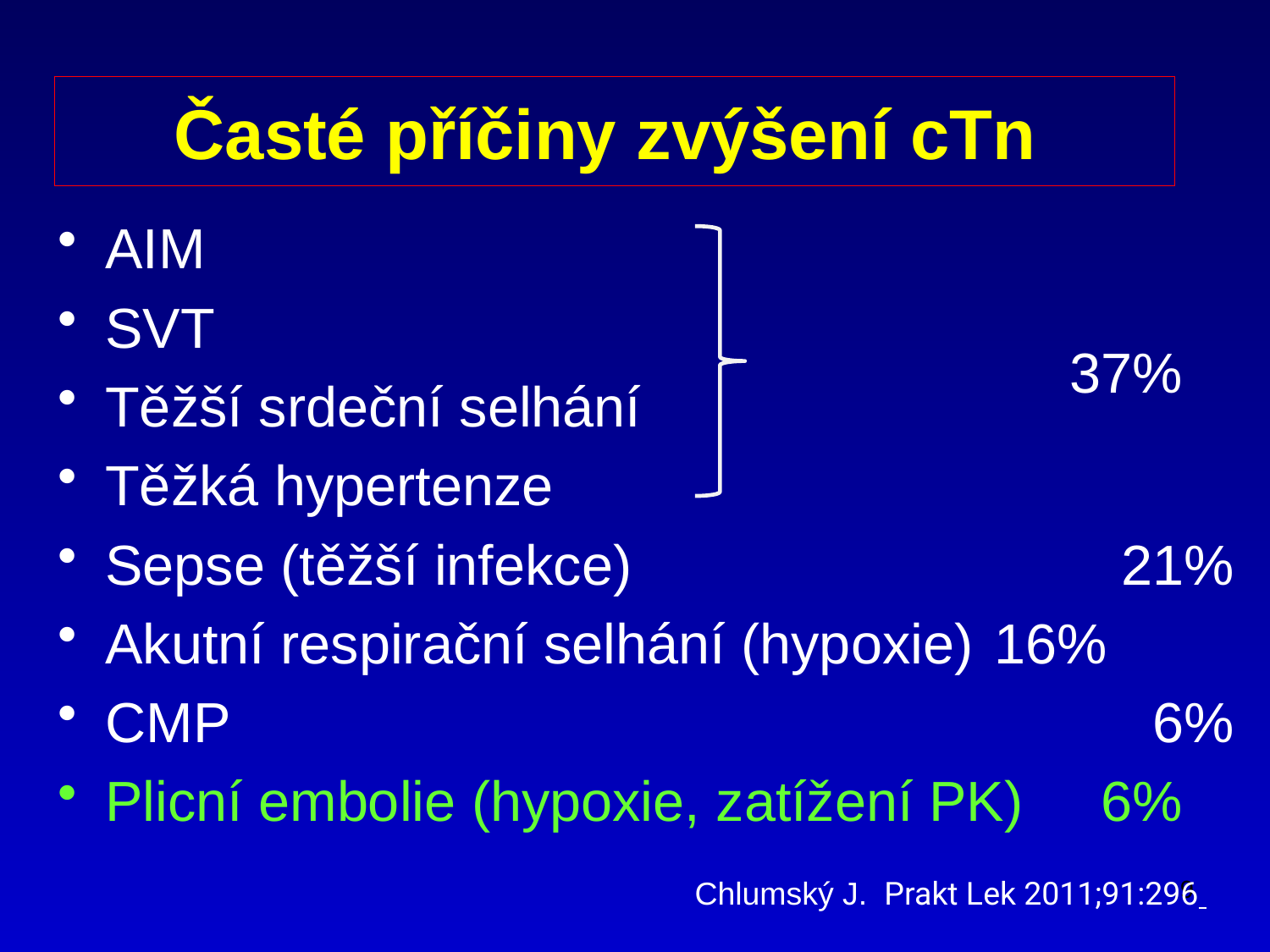

# Časté příčiny zvýšení cTn
AIM
SVT
Těžší srdeční selhání
Těžká hypertenze
Sepse (těžší infekce) 				21%
Akutní respirační selhání (hypoxie) 	16%
CMP 							  6%
Plicní embolie (hypoxie, zatížení PK)     6%

37%
Chlumský J.  Prakt Lek 2011;91:296
9